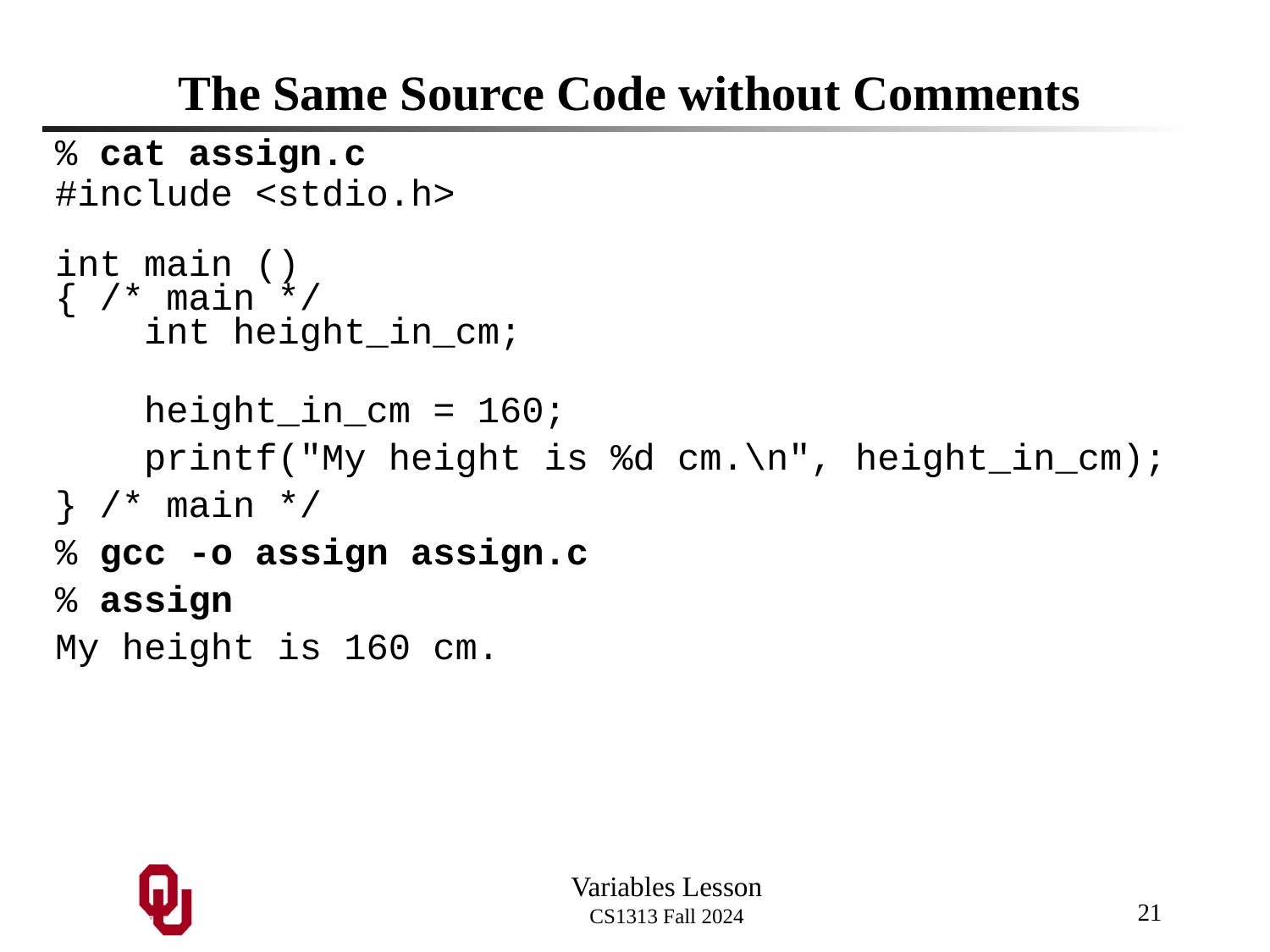

# The Same Source Code without Comments
% cat assign.c
#include <stdio.h>

int main ()
{ /* main */
    int height_in_cm;

    height_in_cm = 160;
    printf("My height is %d cm.\n", height_in_cm);
} /* main */
% gcc -o assign assign.c
% assign
My height is 160 cm.
21
Variables Lesson
CS1313 Fall 2024